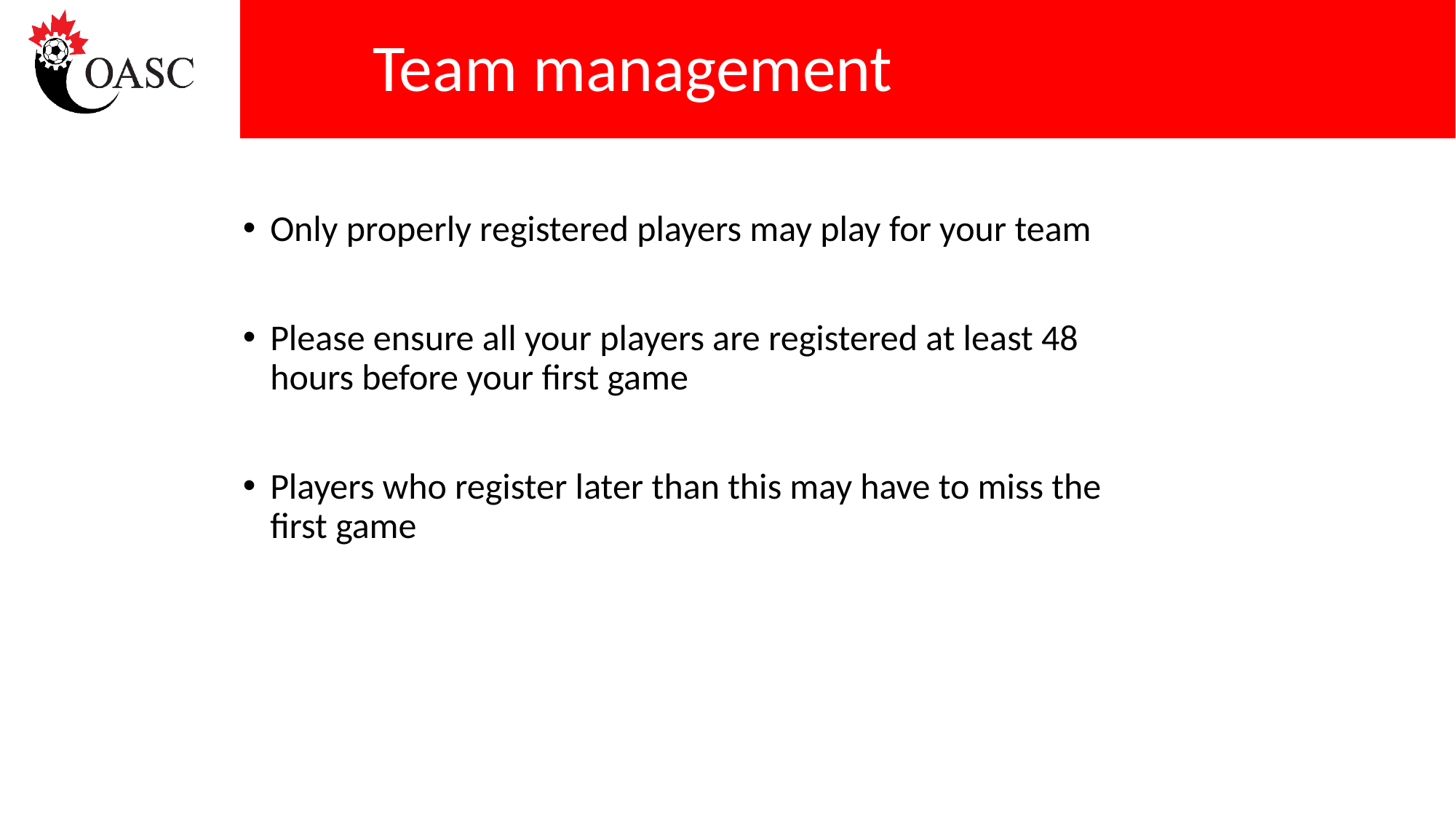

# Team management
Only properly registered players may play for your team

Please ensure all your players are registered at least 48 hours before your first game

Players who register later than this may have to miss the first game